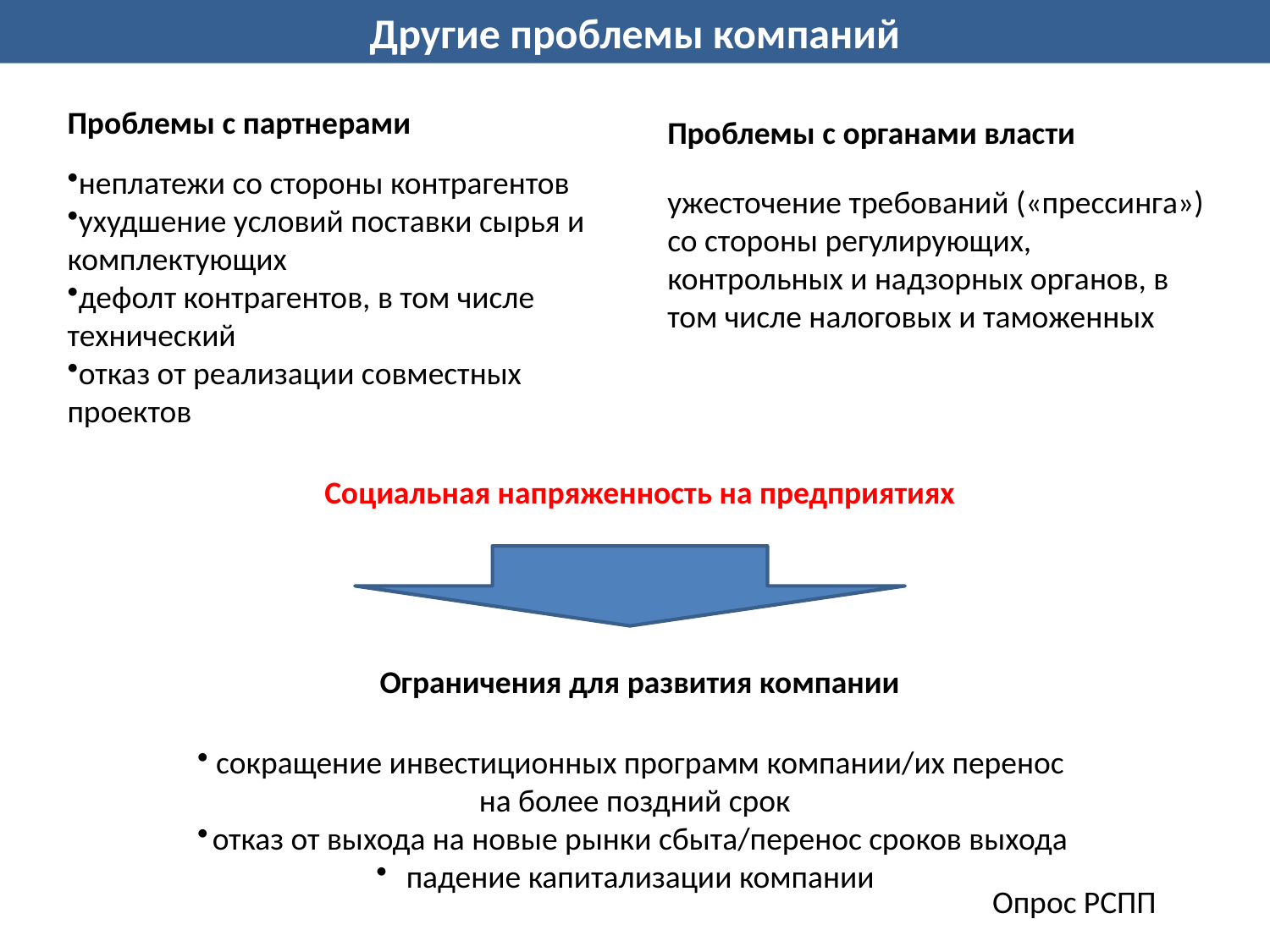

Другие проблемы компаний
Проблемы с партнерами
Проблемы с органами власти
неплатежи со стороны контрагентов
ухудшение условий поставки сырья и комплектующих
дефолт контрагентов, в том числе технический
отказ от реализации совместных проектов
ужесточение требований («прессинга») со стороны регулирующих, контрольных и надзорных органов, в том числе налоговых и таможенных
Социальная напряженность на предприятиях

Ограничения для развития компании
сокращение инвестиционных программ компании/их перенос на более поздний срок
отказ от выхода на новые рынки сбыта/перенос сроков выхода
падение капитализации компании
Опрос РСПП